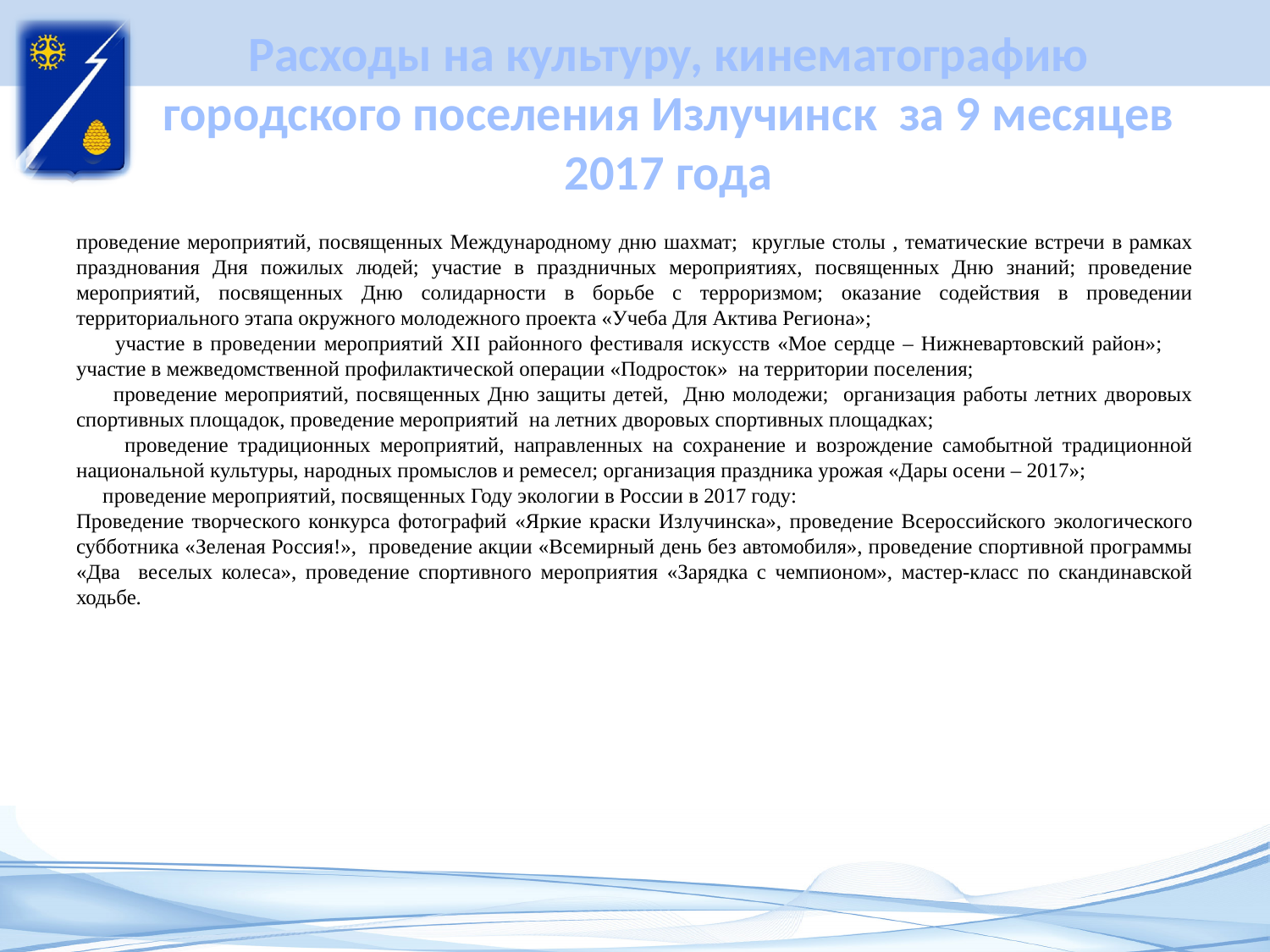

# Расходы на культуру, кинематографию городского поселения Излучинск  за 9 месяцев 2017 года
проведение мероприятий, посвященных Международному дню шахмат;  круглые столы , тематические встречи в рамках празднования Дня пожилых людей; участие в праздничных мероприятиях, посвященных Дню знаний; проведение мероприятий, посвященных Дню солидарности в борьбе с терроризмом; оказание содействия в проведении территориального этапа окружного молодежного проекта «Учеба Для Актива Региона»;
     участие в проведении мероприятий XII районного фестиваля искусств «Мое сердце – Нижневартовский район»;     участие в межведомственной профилактической операции «Подросток»  на территории поселения;
     проведение мероприятий, посвященных Дню защиты детей,  Дню молодежи;  организация работы летних дворовых спортивных площадок, проведение мероприятий  на летних дворовых спортивных площадках;
     проведение традиционных мероприятий, направленных на сохранение и возрождение самобытной традиционной национальной культуры, народных промыслов и ремесел; организация праздника урожая «Дары осени – 2017»;
     проведение мероприятий, посвященных Году экологии в России в 2017 году:
Проведение творческого конкурса фотографий «Яркие краски Излучинска», проведение Всероссийского экологического субботника «Зеленая Россия!»,  проведение акции «Всемирный день без автомобиля», проведение спортивной программы «Два  веселых колеса», проведение спортивного мероприятия «Зарядка с чемпионом», мастер-класс по скандинавской ходьбе.